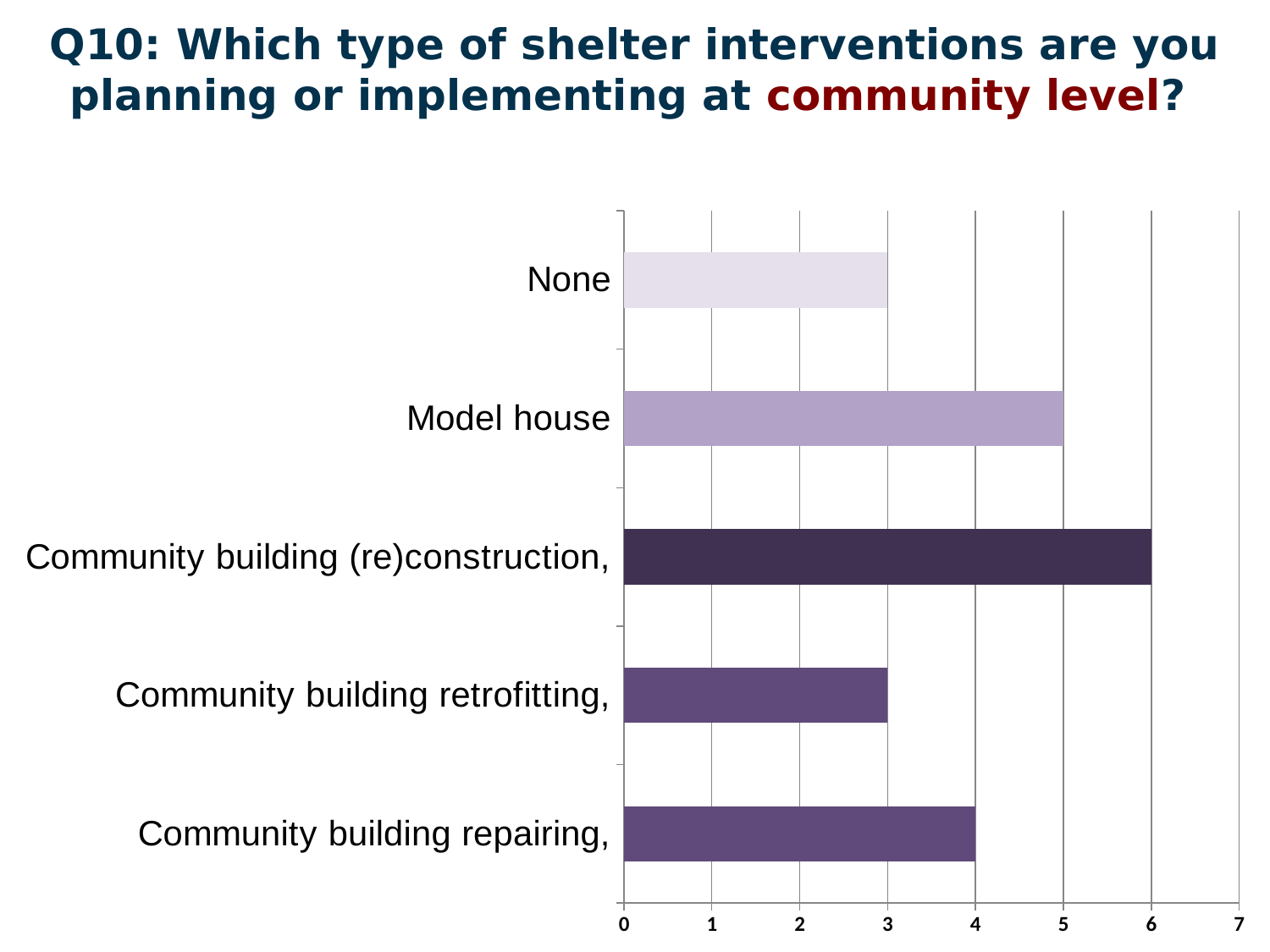

Q10: Which type of shelter interventions are you planning or implementing at community level?

[unsupported chart]